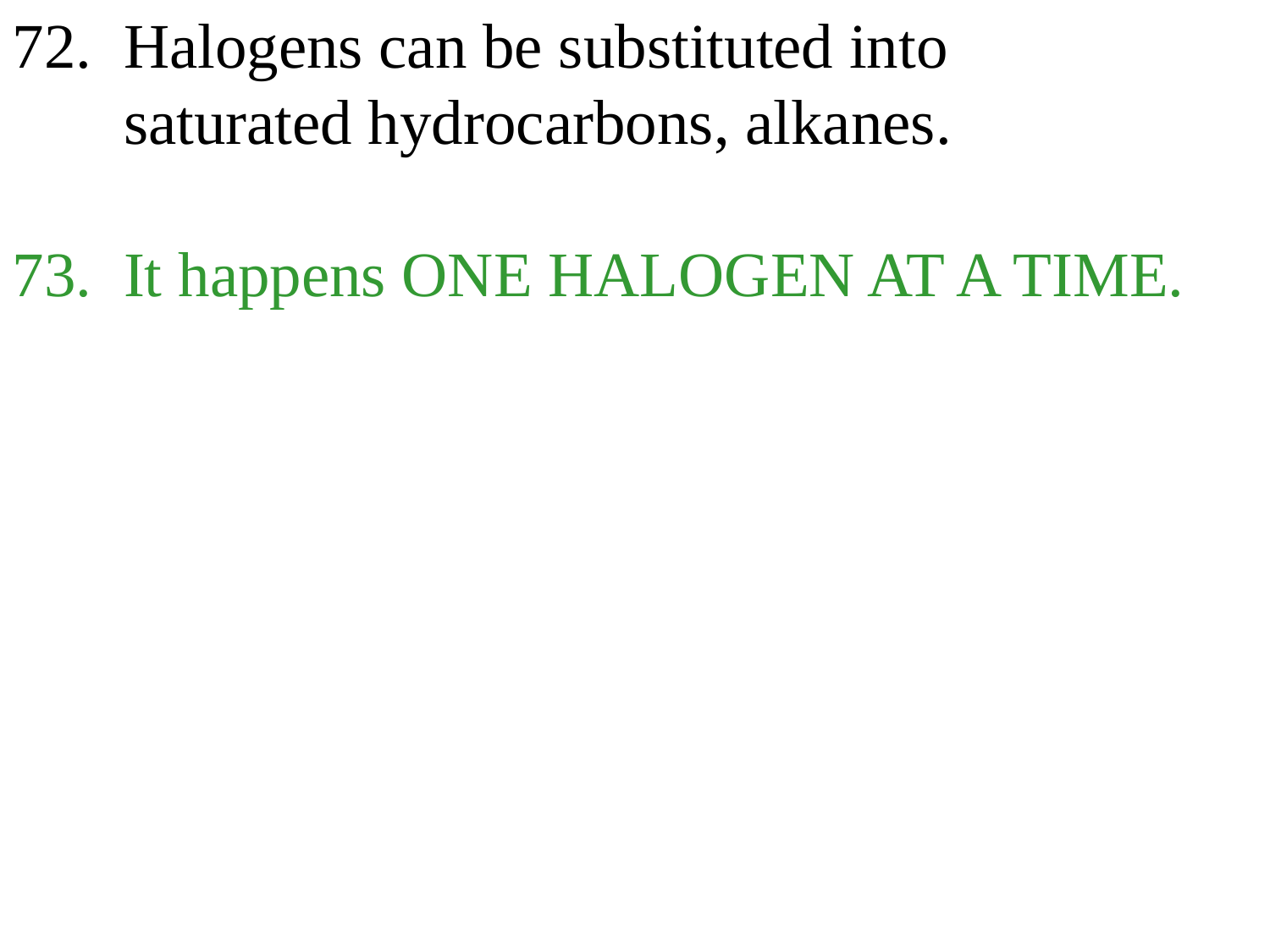

72.  Halogens can be substituted into
       saturated hydrocarbons, alkanes.
73.  It happens ONE HALOGEN AT A TIME.